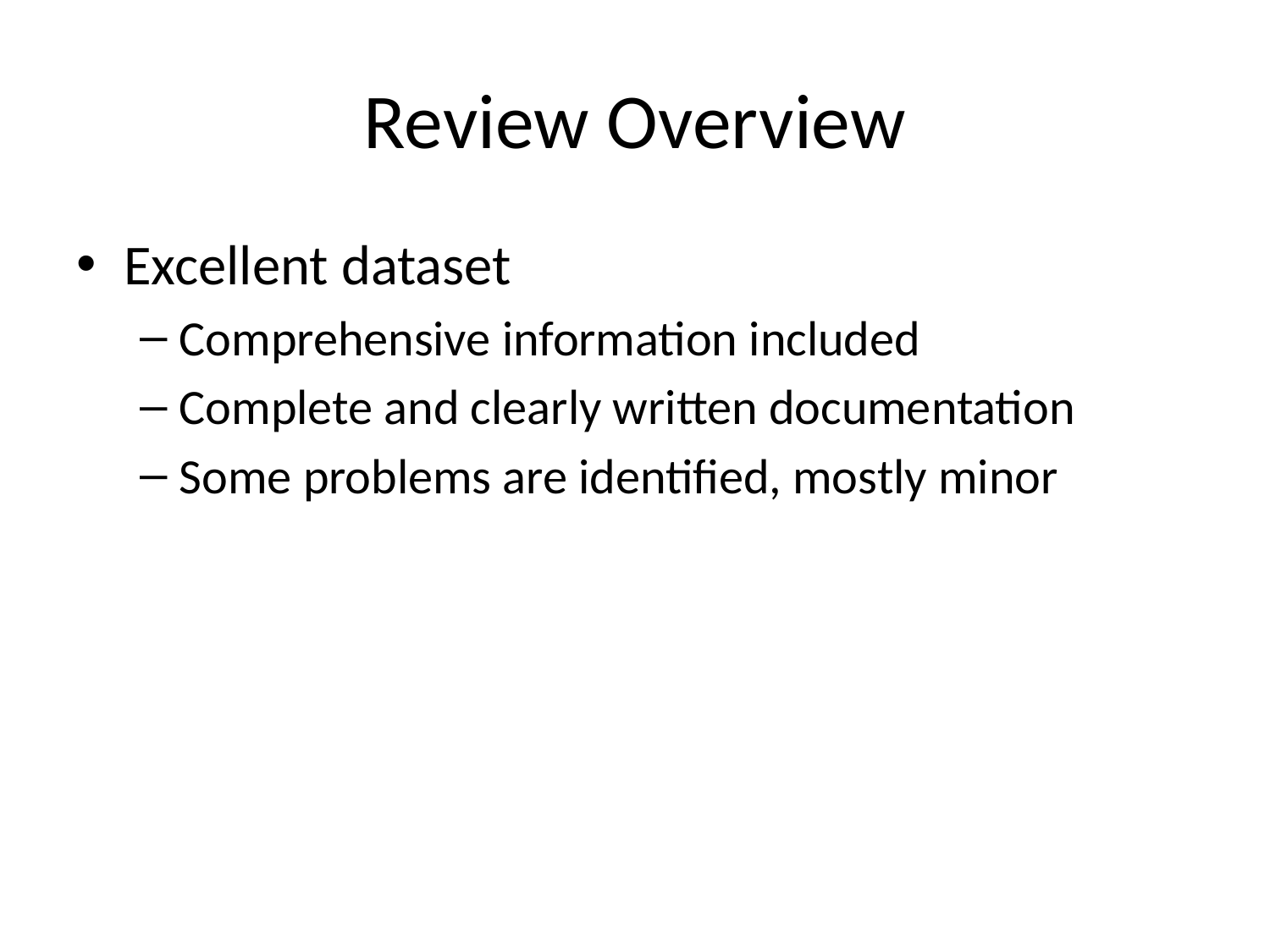

# Review Overview
Excellent dataset
Comprehensive information included
Complete and clearly written documentation
Some problems are identified, mostly minor